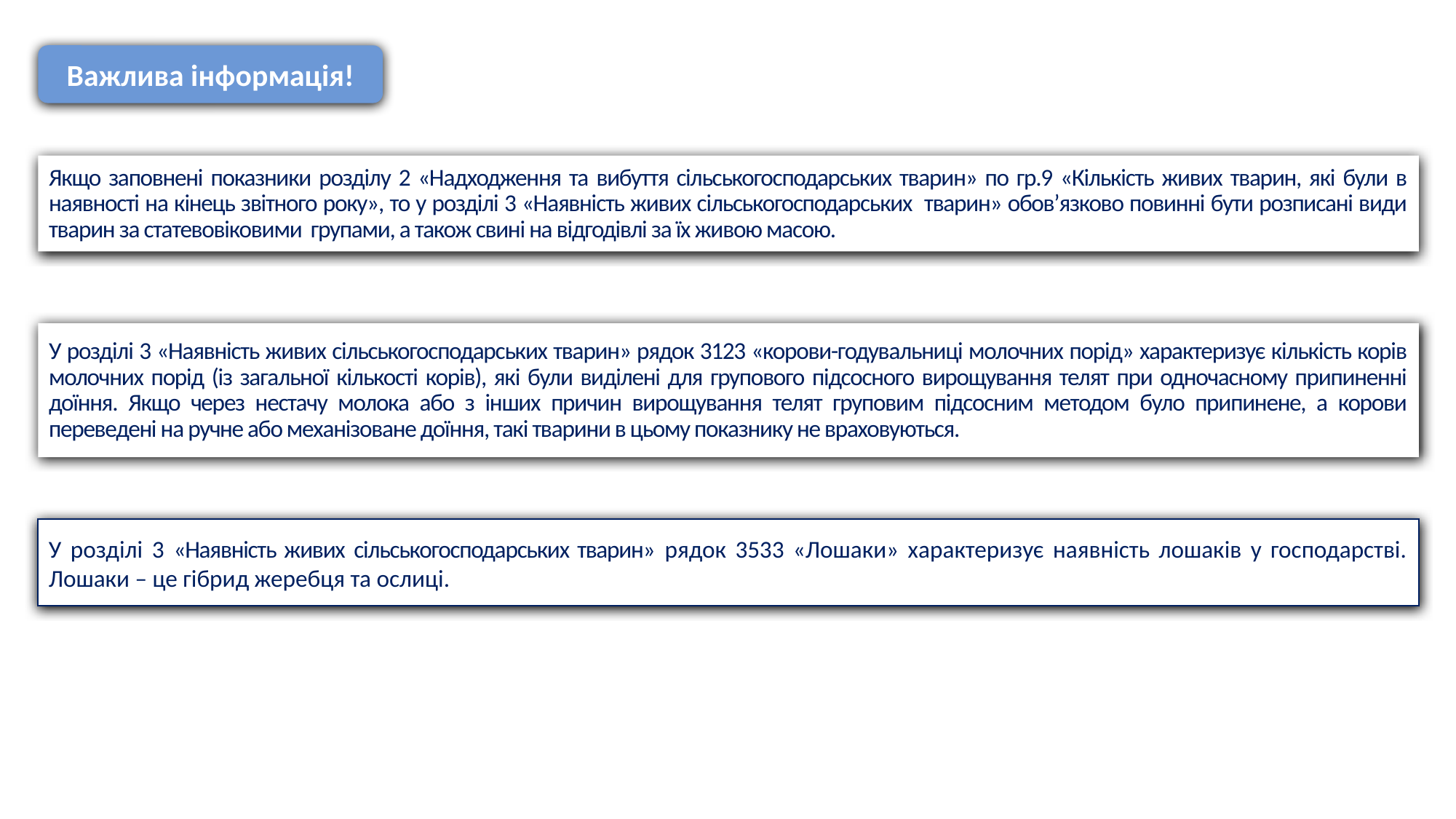

Важлива інформація!
Якщо заповнені показники розділу 2 «Надходження та вибуття сільськогосподарських тварин» по гр.9 «Кількість живих тварин, які були в наявності на кінець звітного року», то у розділі 3 «Наявність живих сільськогосподарських  тварин» обов’язково повинні бути розписані види тварин за статевовіковими  групами, а також свині на відгодівлі за їх живою масою.
Плодові та ягідні
Кормові
У розділі 3 «Наявність живих сільськогосподарських тварин» рядок 3123 «корови-годувальниці молочних порід» характеризує кількість корів молочних порід (із загальної кількості корів), які були виділені для групового підсосного вирощування телят при одночасному припиненні доїння. Якщо через нестачу молока або з інших причин вирощування телят груповим підсосним методом було припинене, а корови переведені на ручне або механізоване доїння, такі тварини в цьому показнику не враховуються.
У розділі 3 «Наявність живих сільськогосподарських тварин» рядок 3533 «Лошаки» характеризує наявність лошаків у господарстві. Лошаки – це гібрид жеребця та ослиці.